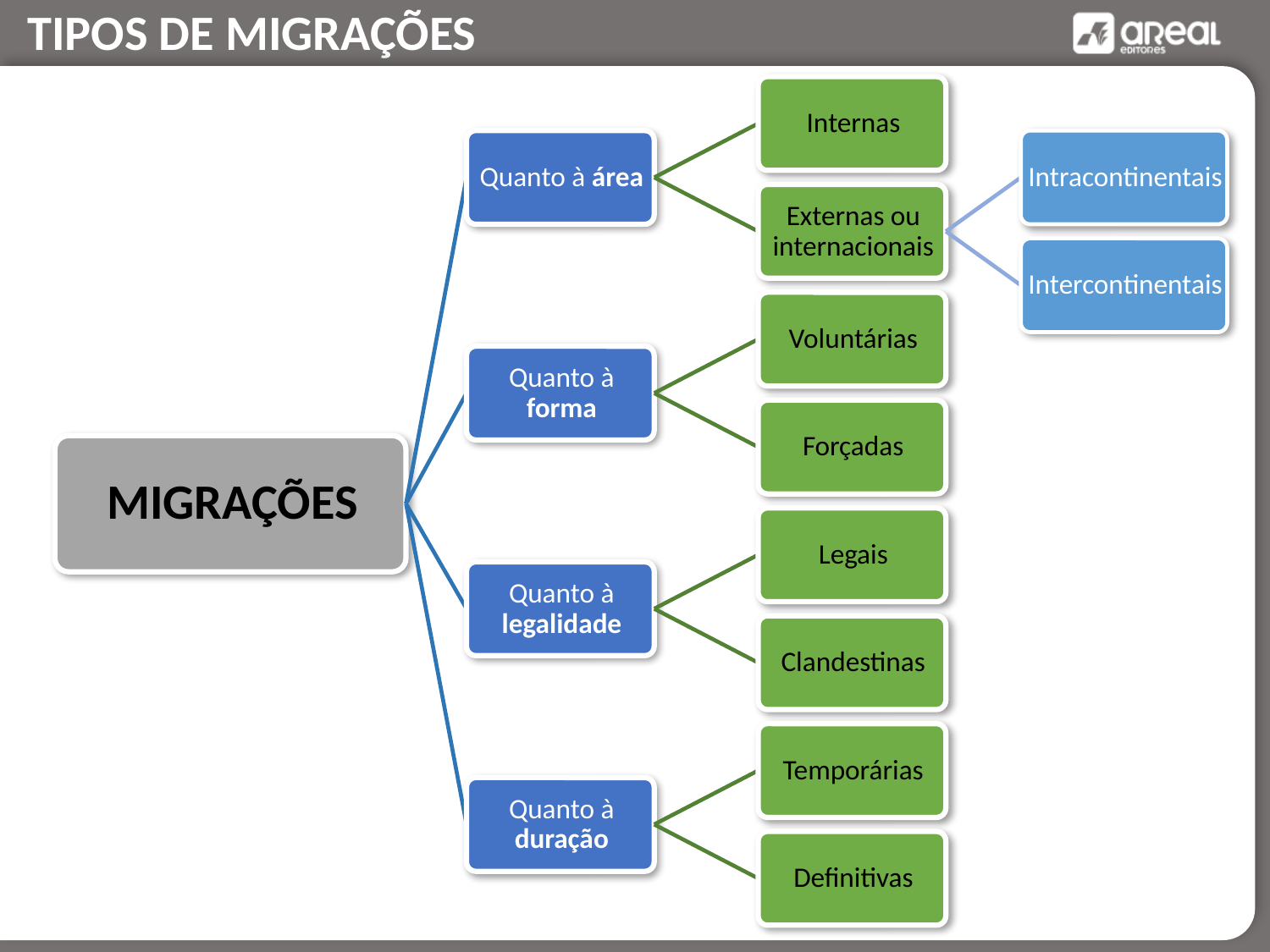

MIGRAÇÕES

Quanto à área

Internas

Externas ou internacionais

Intracontinentais

Intercontinentais

Quanto à forma

Voluntárias

Forçadas

Quanto à legalidade

Legais

Clandestinas

Quanto à duração

Temporárias

Definitivas